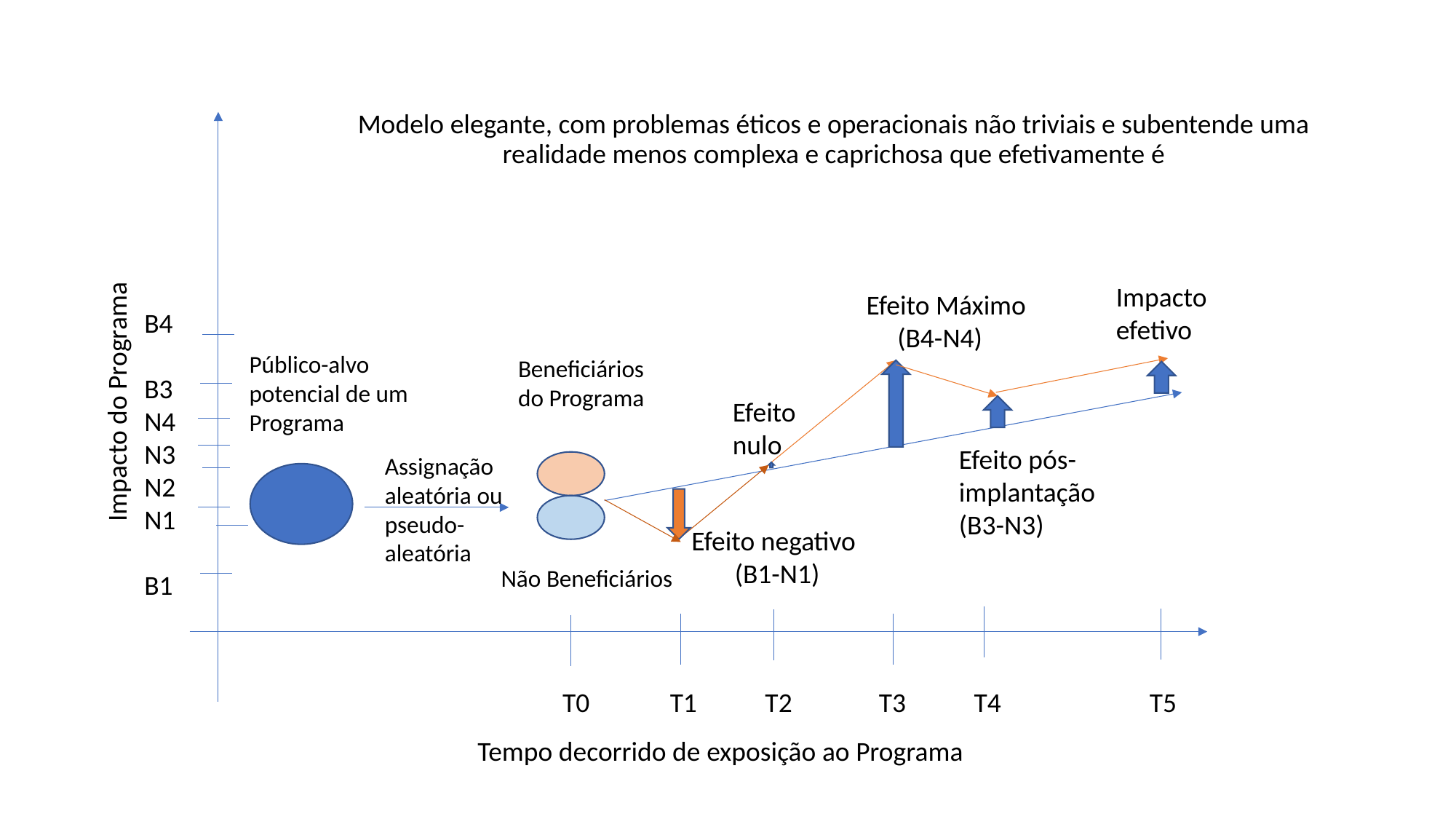

Modelo elegante, com problemas éticos e operacionais não triviais e subentende uma realidade menos complexa e caprichosa que efetivamente é
Impacto efetivo
Efeito Máximo
     (B4-N4)
B4

B3
N4
N3
N2
N1

B1
Público-alvo potencial de um Programa
Beneficiários do Programa

Impacto do Programa
Efeito nulo

Efeito pós-implantação
(B3-N3)
Assignação aleatória ou pseudo-aleatória

Efeito negativo
       (B1-N1)
Não Beneficiários
T0             T1           T2              T3           T4                        T5
Tempo decorrido de exposição ao Programa